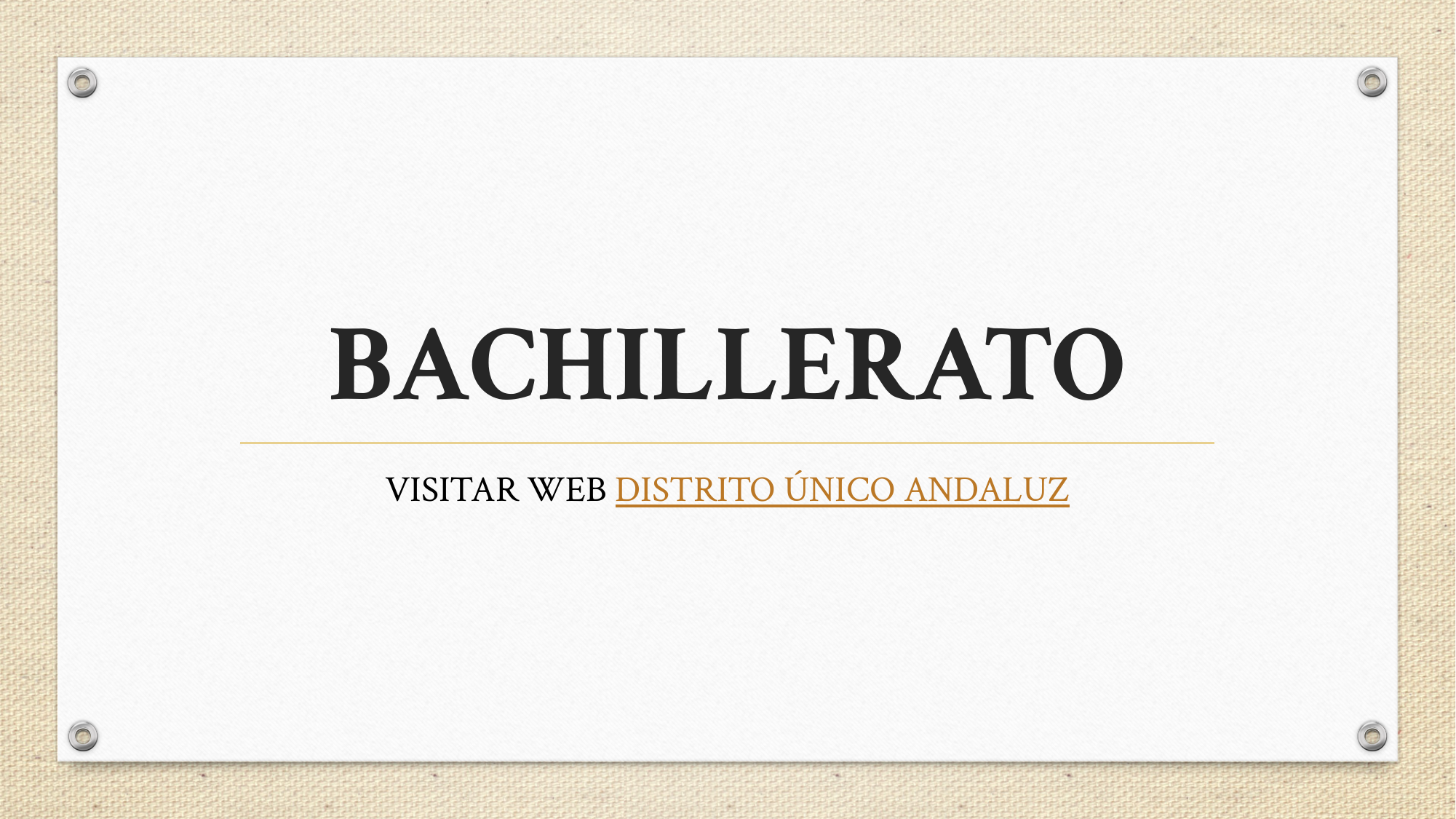

# BACHILLERATO
VISITAR WEB DISTRITO ÚNICO ANDALUZ